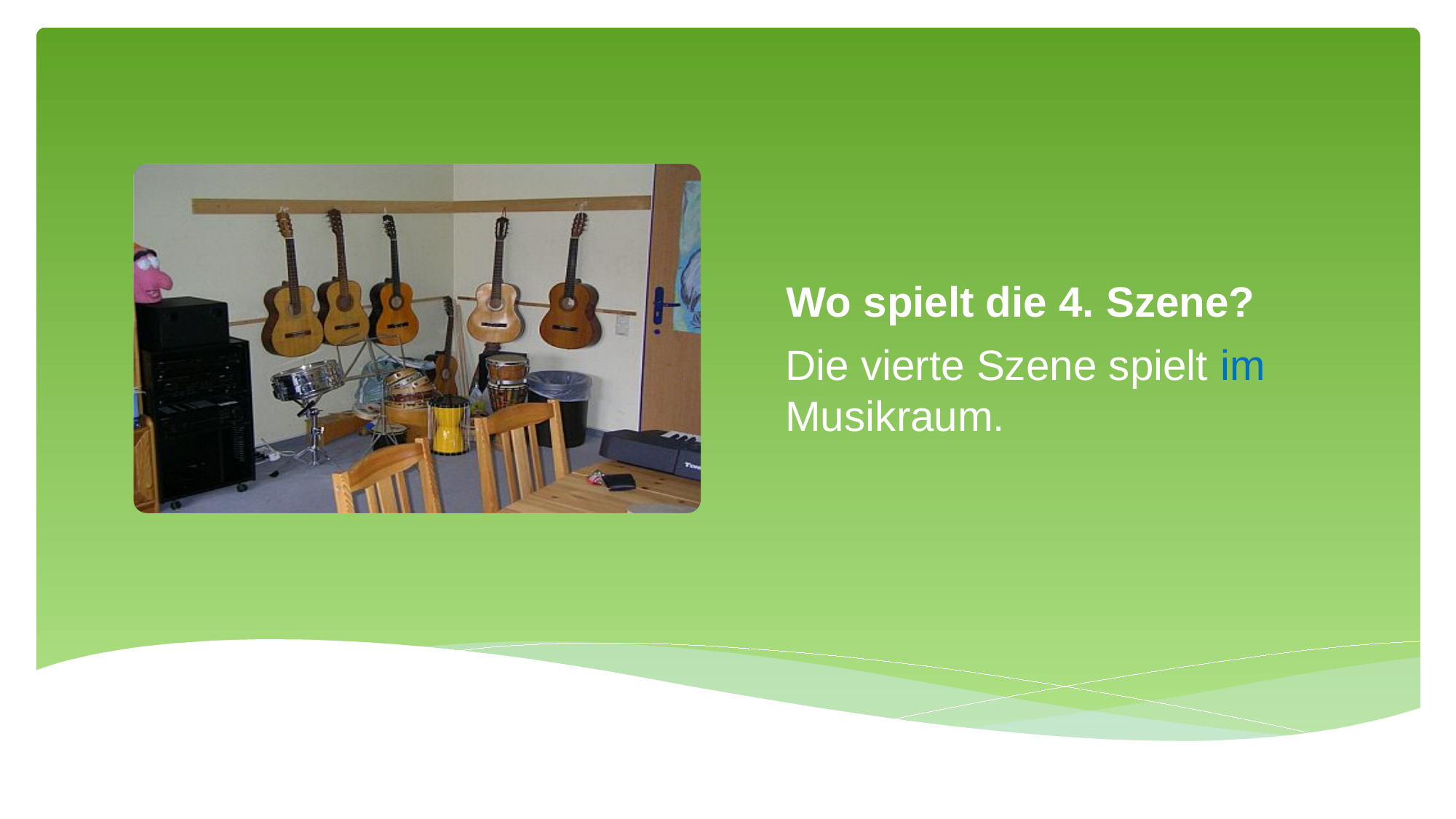

Wo spielt die 4. Szene?

Die vierte Szene spielt im Musikraum.